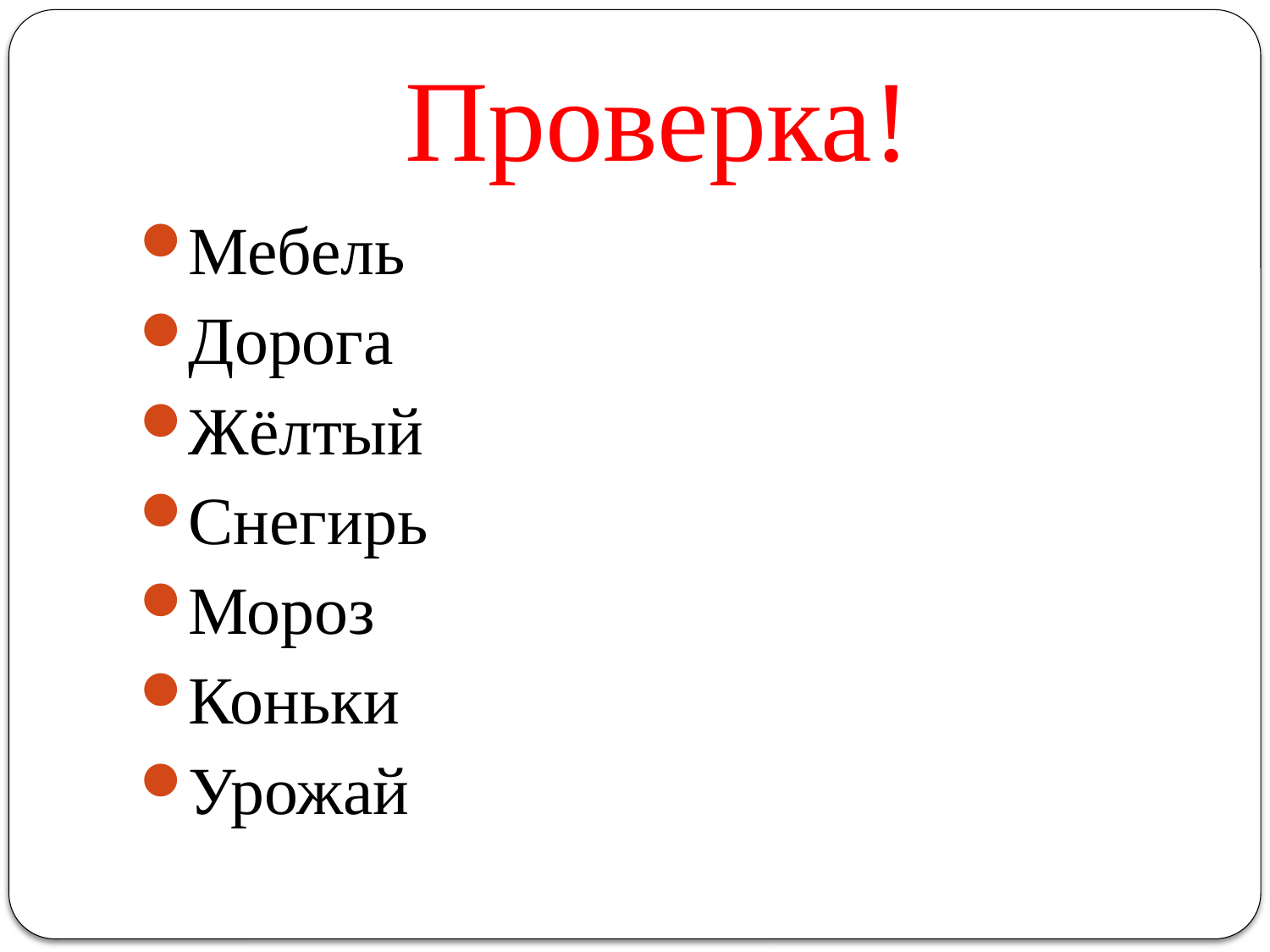

# Проверка!
Мебель
Дорога
Жёлтый
Снегирь
Мороз
Коньки
Урожай